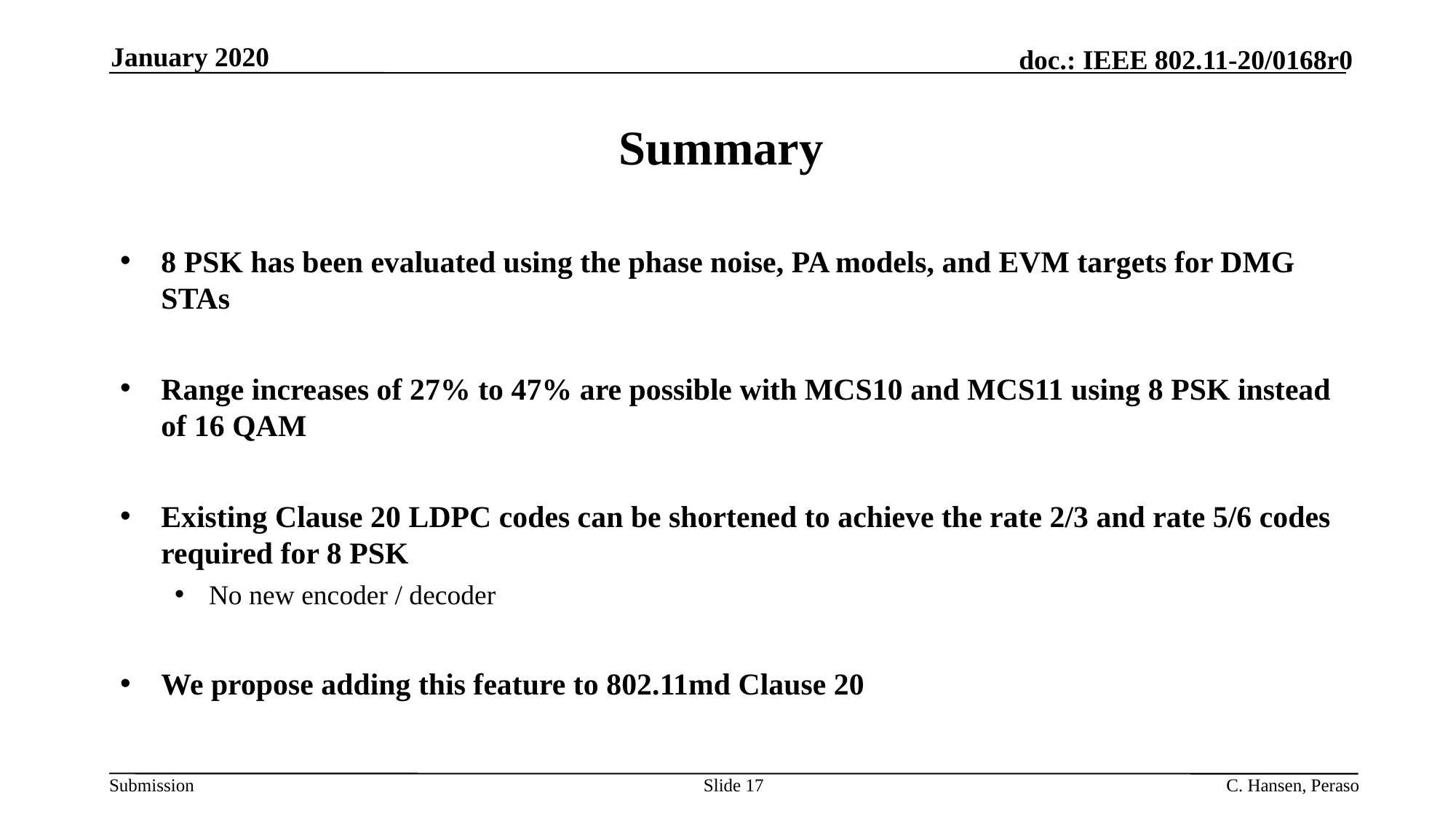

January 2020
# Summary
8 PSK has been evaluated using the phase noise, PA models, and EVM targets for DMG STAs

Range increases of 27% to 47% are possible with MCS10 and MCS11 using 8 PSK instead of 16 QAM

Existing Clause 20 LDPC codes can be shortened to achieve the rate 2/3 and rate 5/6 codes required for 8 PSK
No new encoder / decoder

We propose adding this feature to 802.11md Clause 20

Slide 17
C. Hansen, Peraso